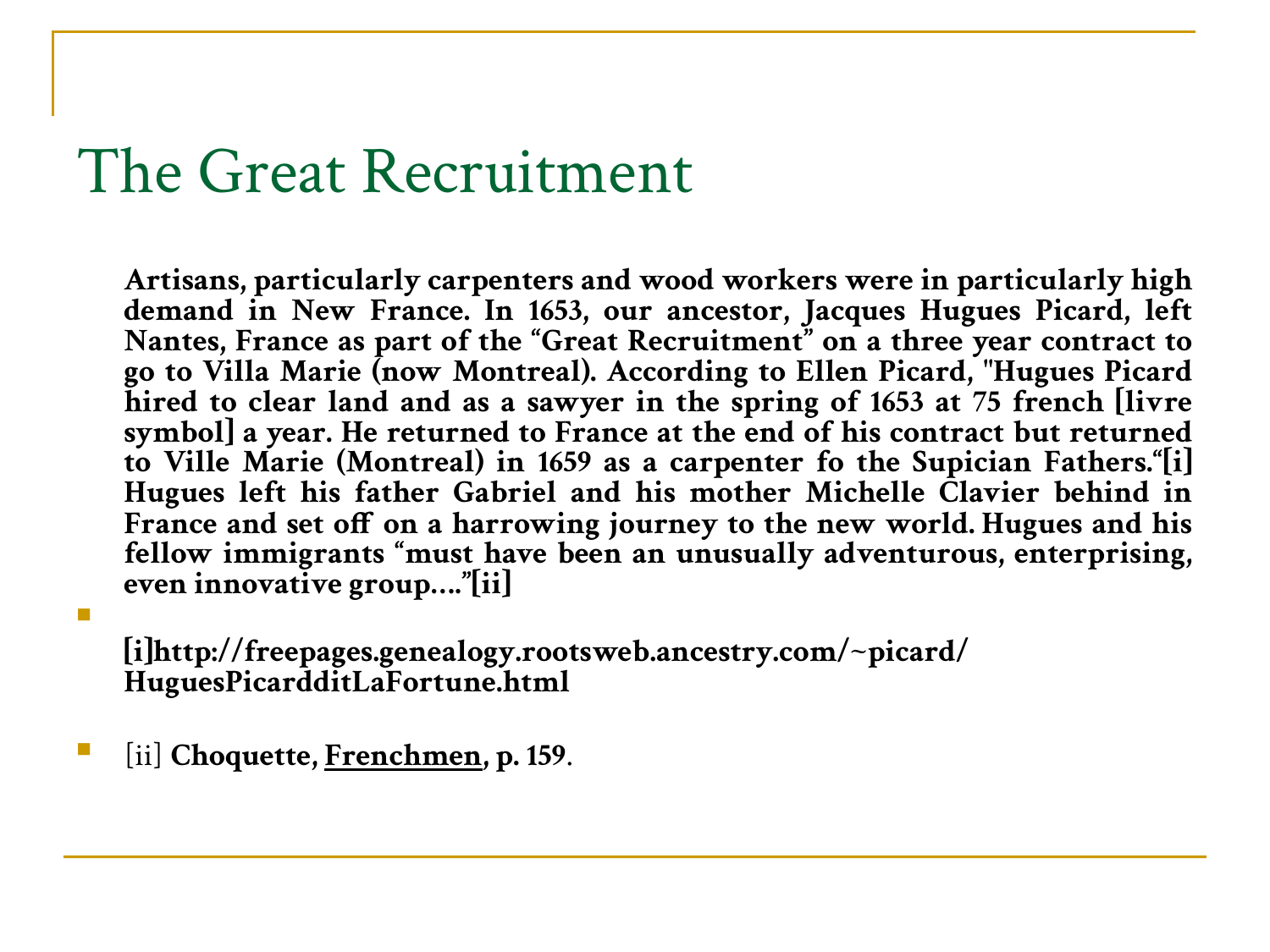

# The Great Recruitment

	Artisans, particularly carpenters and wood workers were in particularly high demand in New France. In 1653, our ancestor, Jacques Hugues Picard, left Nantes, France as part of the “Great Recruitment” on a three year contract to go to Villa Marie (now Montreal). According to Ellen Picard, "Hugues Picard hired to clear land and as a sawyer in the spring of 1653 at 75 french [livre symbol] a year. He returned to France at the end of his contract but returned to Ville Marie (Montreal) in 1659 as a carpenter fo the Supician Fathers.“[i] Hugues left his father Gabriel and his mother Michelle Clavier behind in France and set off on a harrowing journey to the new world. Hugues and his fellow immigrants “must have been an unusually adventurous, enterprising, even innovative group….”[ii]
[i]http://freepages.genealogy.rootsweb.ancestry.com/~picard/HuguesPicardditLaFortune.html

[ii] Choquette, Frenchmen, p. 159.